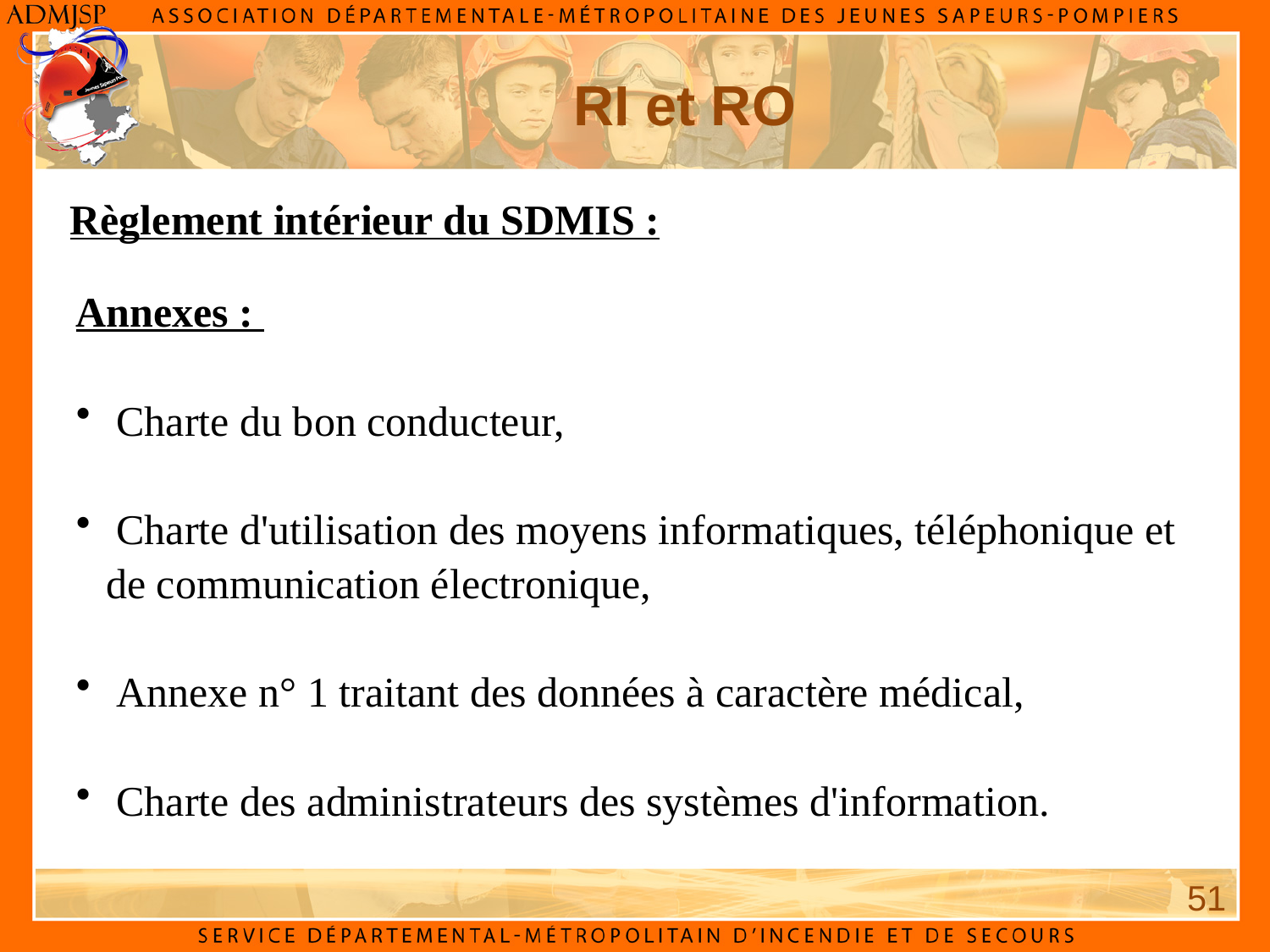

RI et RO
Règlement intérieur du SDMIS :
Annexes :

 Charte du bon conducteur,

 Charte d'utilisation des moyens informatiques, téléphonique et de communication électronique,

 Annexe n° 1 traitant des données à caractère médical,

 Charte des administrateurs des systèmes d'information.
51